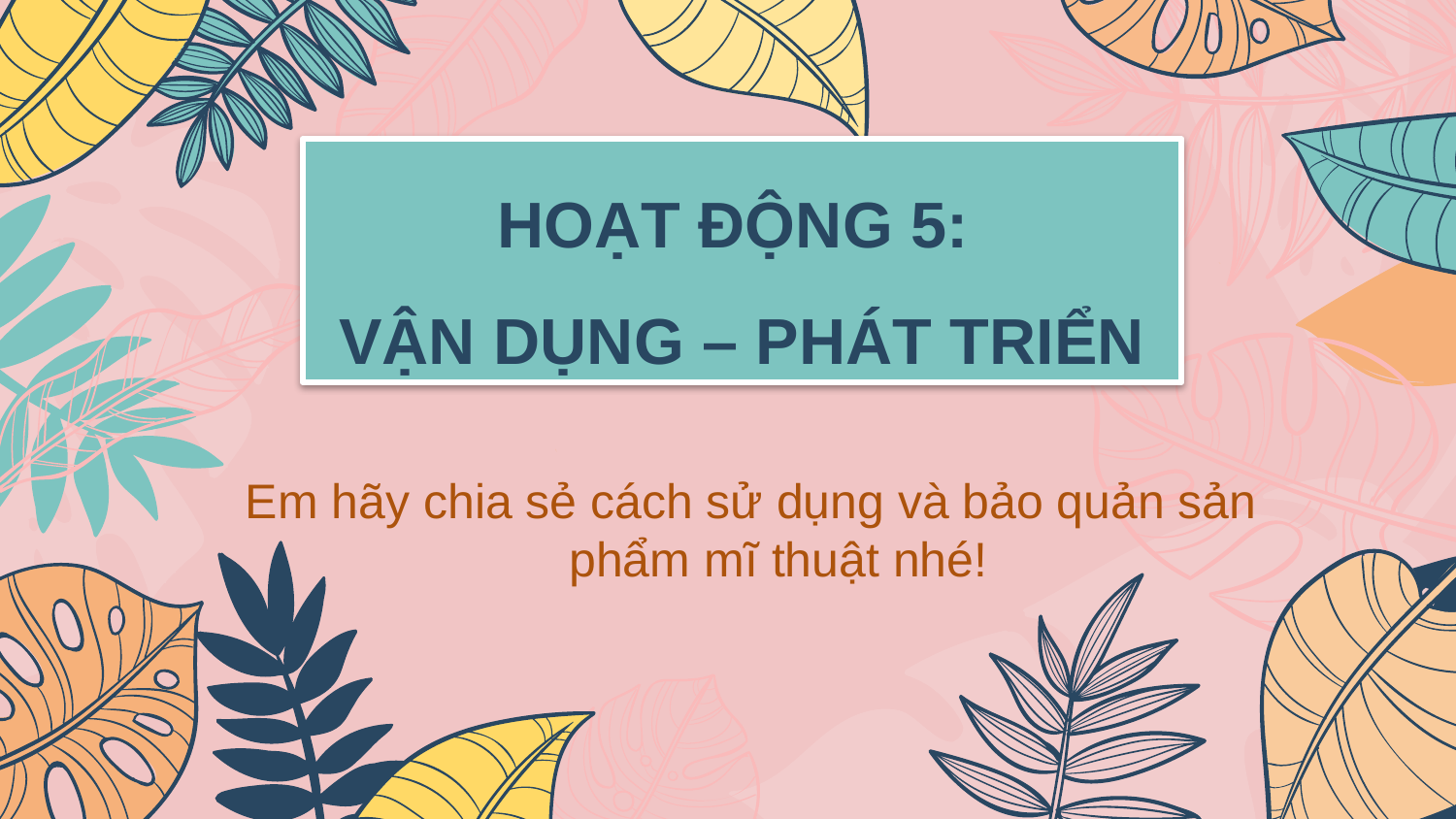

# HOẠT ĐỘNG 5:
VẬN DỤNG – PHÁT TRIỂN
Em hãy chia sẻ cách sử dụng và bảo quản sản phẩm mĩ thuật nhé!